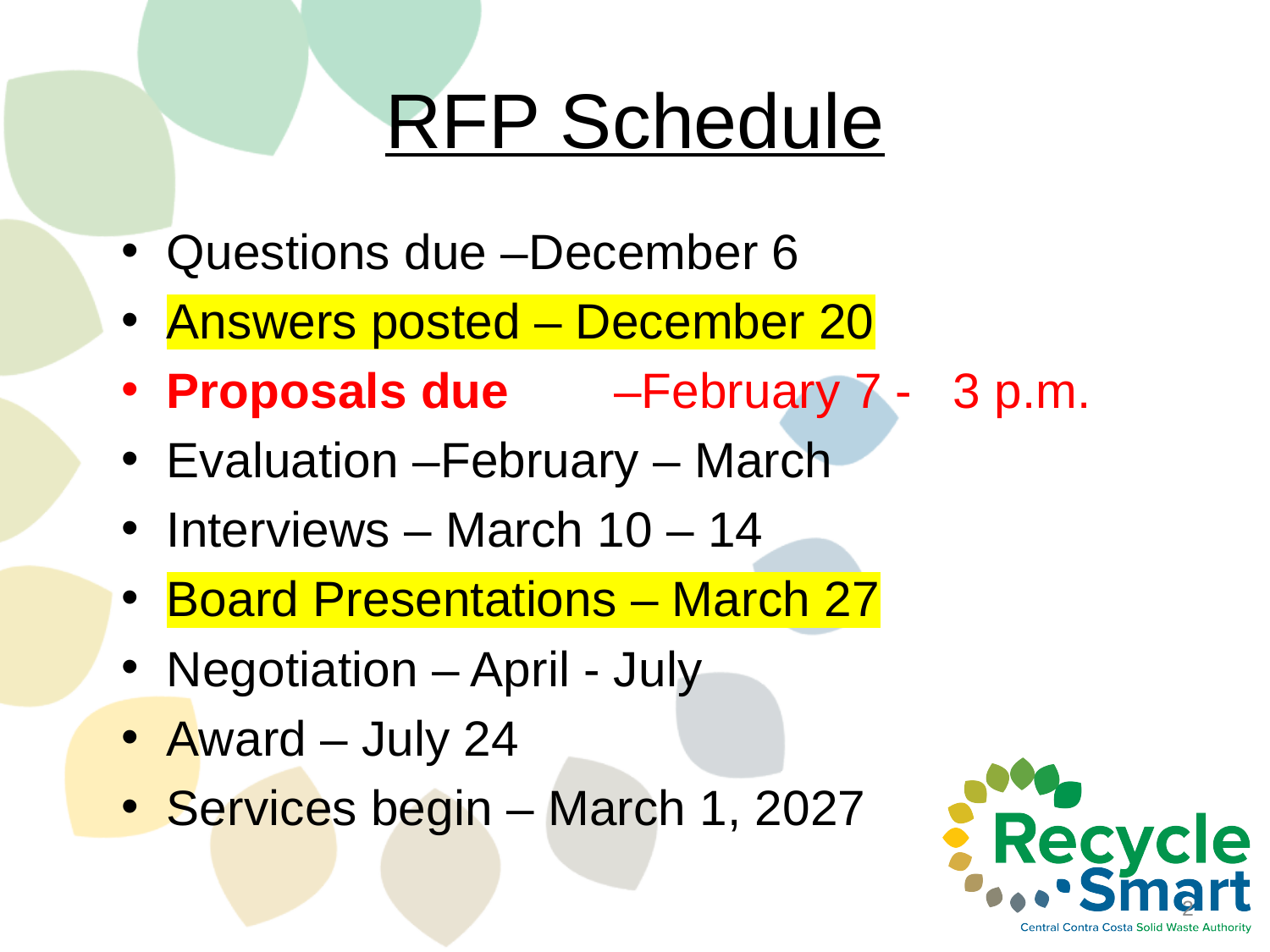

# RFP Schedule
Questions due –December 6
Answers posted – December 20
Proposals due	–February 7 -   3 p.m.
Evaluation –February – March
Interviews – March 10 – 14
Board Presentations – March 27
Negotiation – April - July
Award – July 24
Services begin – March 1, 2027

2